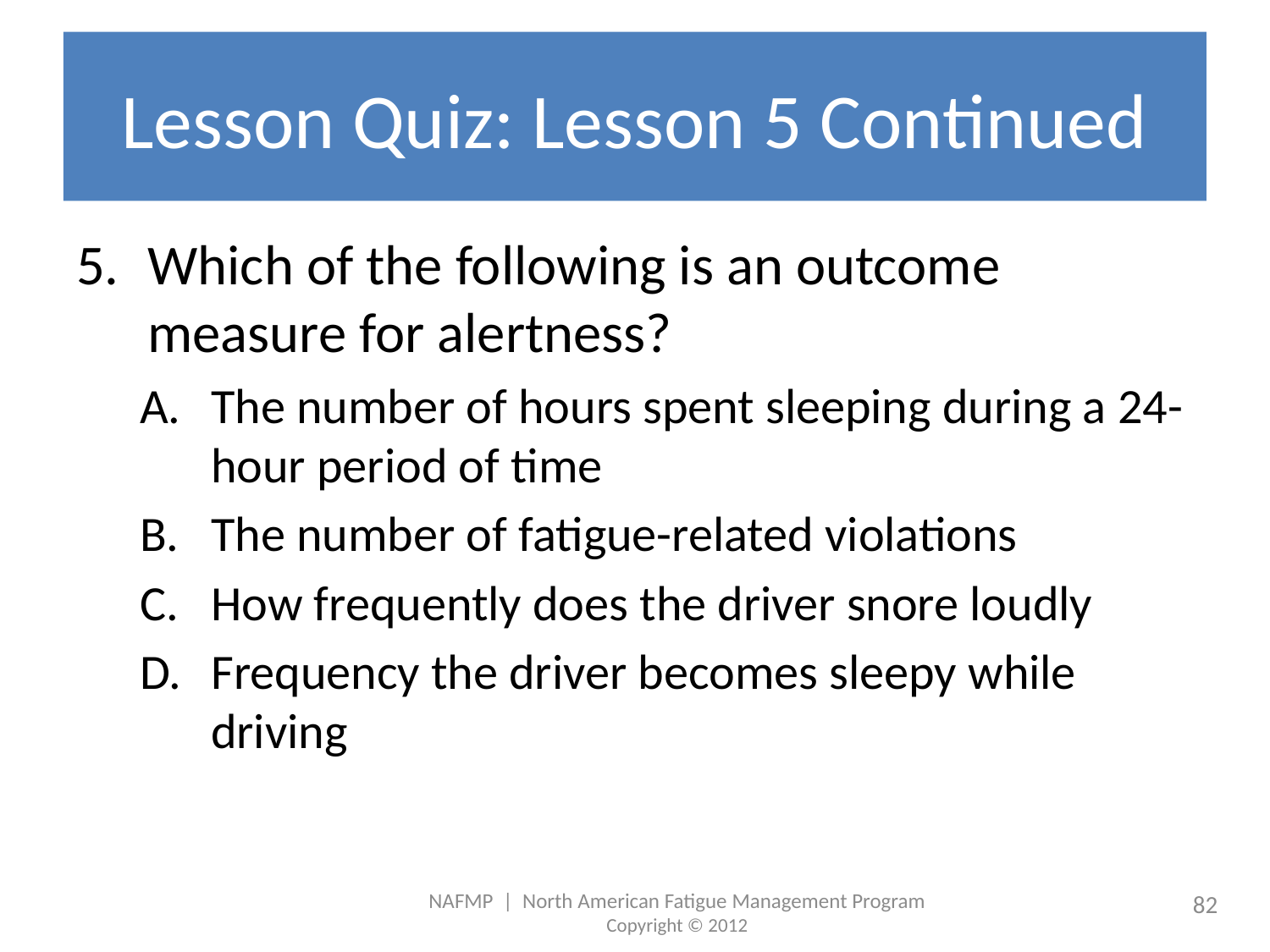

# Lesson Quiz: Lesson 5 Continued
Which of the following is an outcome measure for alertness?
The number of hours spent sleeping during a 24-hour period of time
The number of fatigue-related violations
How frequently does the driver snore loudly
Frequency the driver becomes sleepy while driving